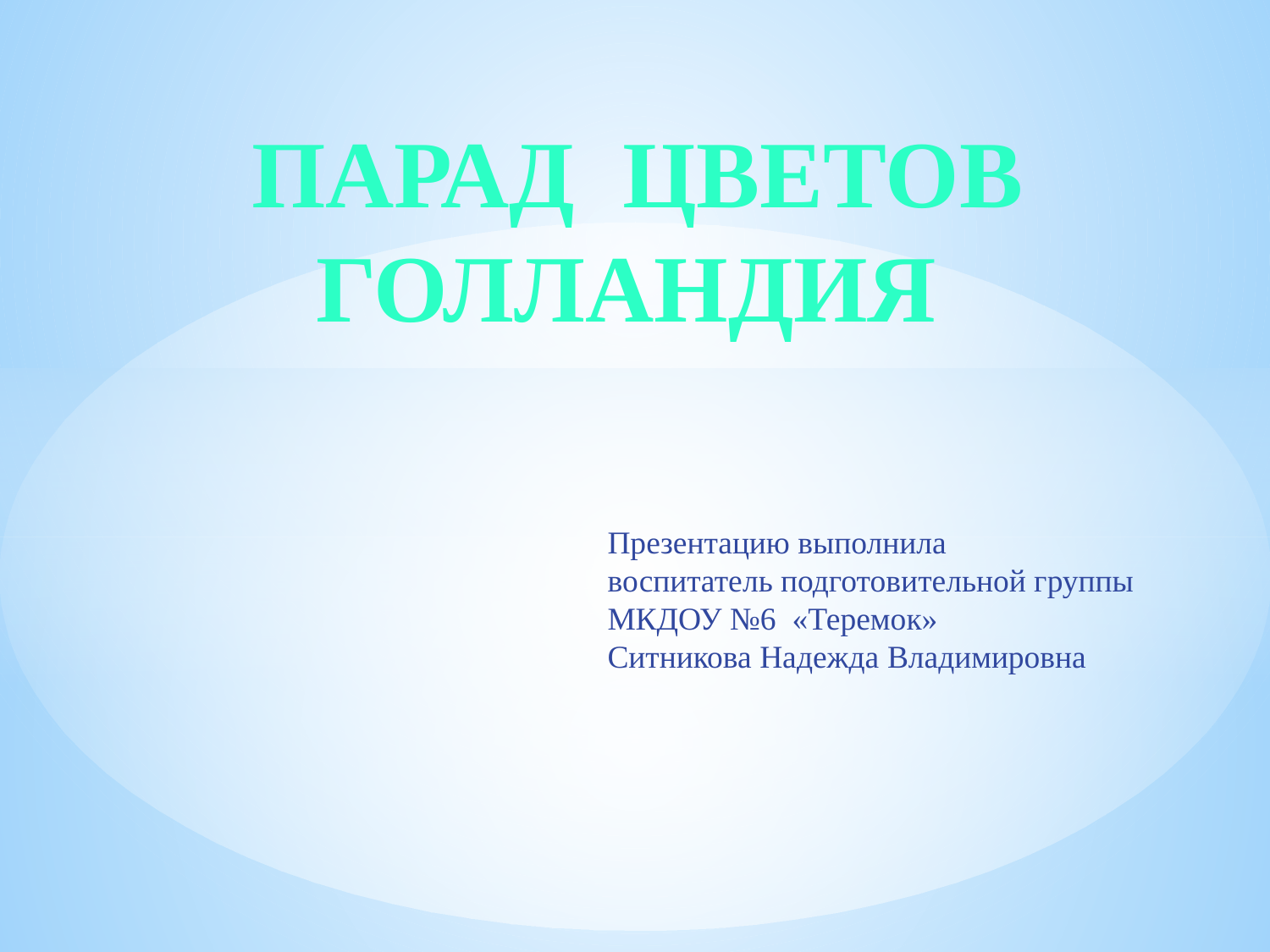

Парад  цветов
Голландия
Презентацию выполнила
воспитатель подготовительной группы
МКДОУ №6  «Теремок»
Ситникова Надежда Владимировна